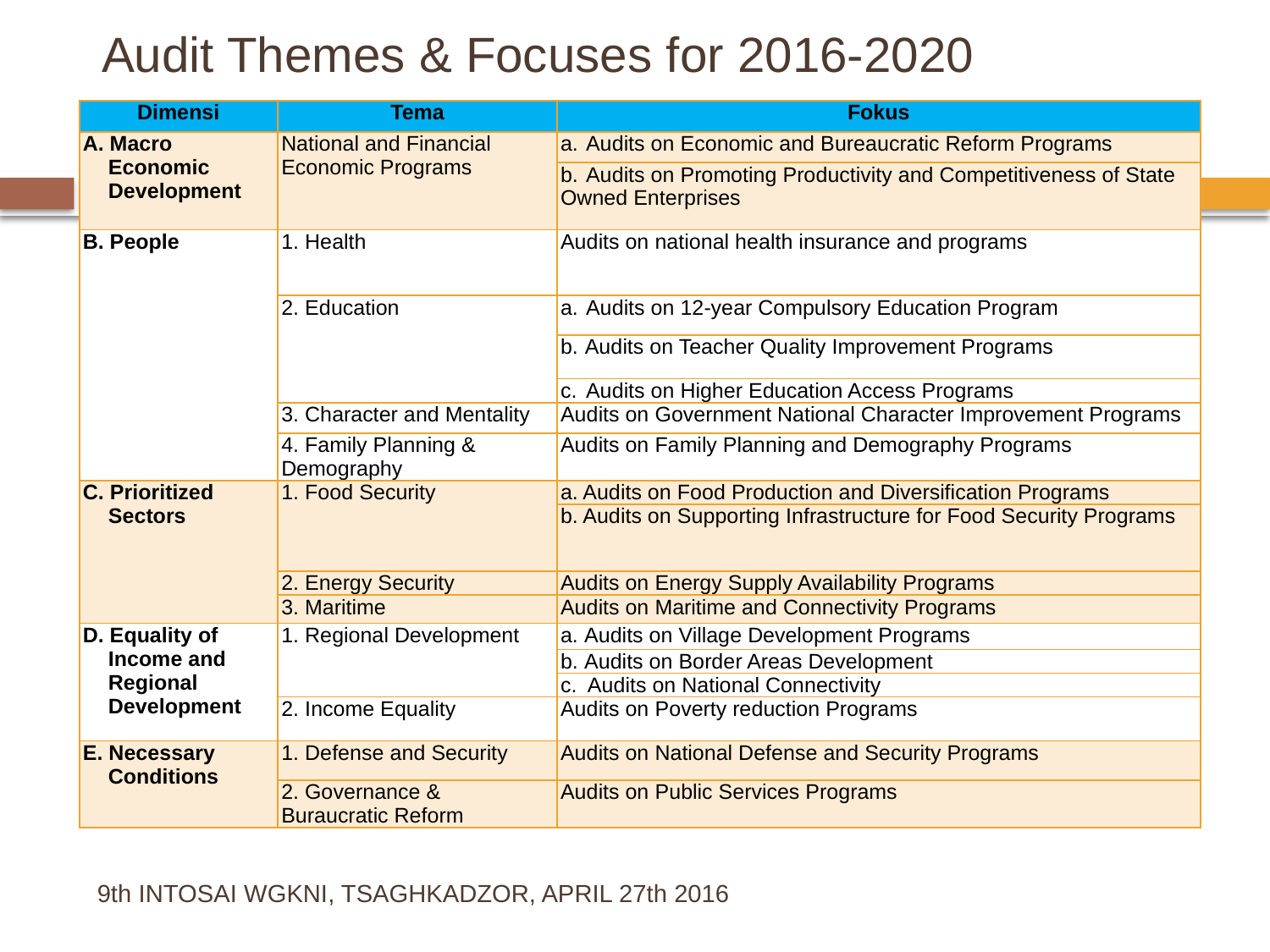

# Audit Themes & Focuses for 2016-2020
| Dimensi | Tema | Fokus |
| --- | --- | --- |
| A. Macro Economic Development | National and Financial Economic Programs | a. Audits on Economic and Bureaucratic Reform Programs |
|  |  | b. Audits on Promoting Productivity and Competitiveness of State Owned Enterprises |
| B. People | 1. Health | Audits on national health insurance and programs |
|  | 2. Education | a. Audits on 12-year Compulsory Education Program |
|  |  | b. Audits on Teacher Quality Improvement Programs |
|  |  | c. Audits on Higher Education Access Programs |
|  | 3. Character and Mentality | Audits on Government National Character Improvement Programs |
|  | 4. Family Planning & Demography | Audits on Family Planning and Demography Programs |
| C. Prioritized Sectors | 1. Food Security | a. Audits on Food Production and Diversification Programs |
|  |  | b. Audits on Supporting Infrastructure for Food Security Programs |
|  | 2. Energy Security | Audits on Energy Supply Availability Programs |
|  | 3. Maritime | Audits on Maritime and Connectivity Programs |
| D. Equality of Income and Regional Development | 1. Regional Development | a. Audits on Village Development Programs |
|  |  | b. Audits on Border Areas Development |
|  |  | c. Audits on National Connectivity |
|  | 2. Income Equality | Audits on Poverty reduction Programs |
| E. Necessary Conditions | 1. Defense and Security | Audits on National Defense and Security Programs |
|  | 2. Governance & Buraucratic Reform | Audits on Public Services Programs |
13
9th INTOSAI WGKNI, TSAGHKADZOR, APRIL 27th 2016